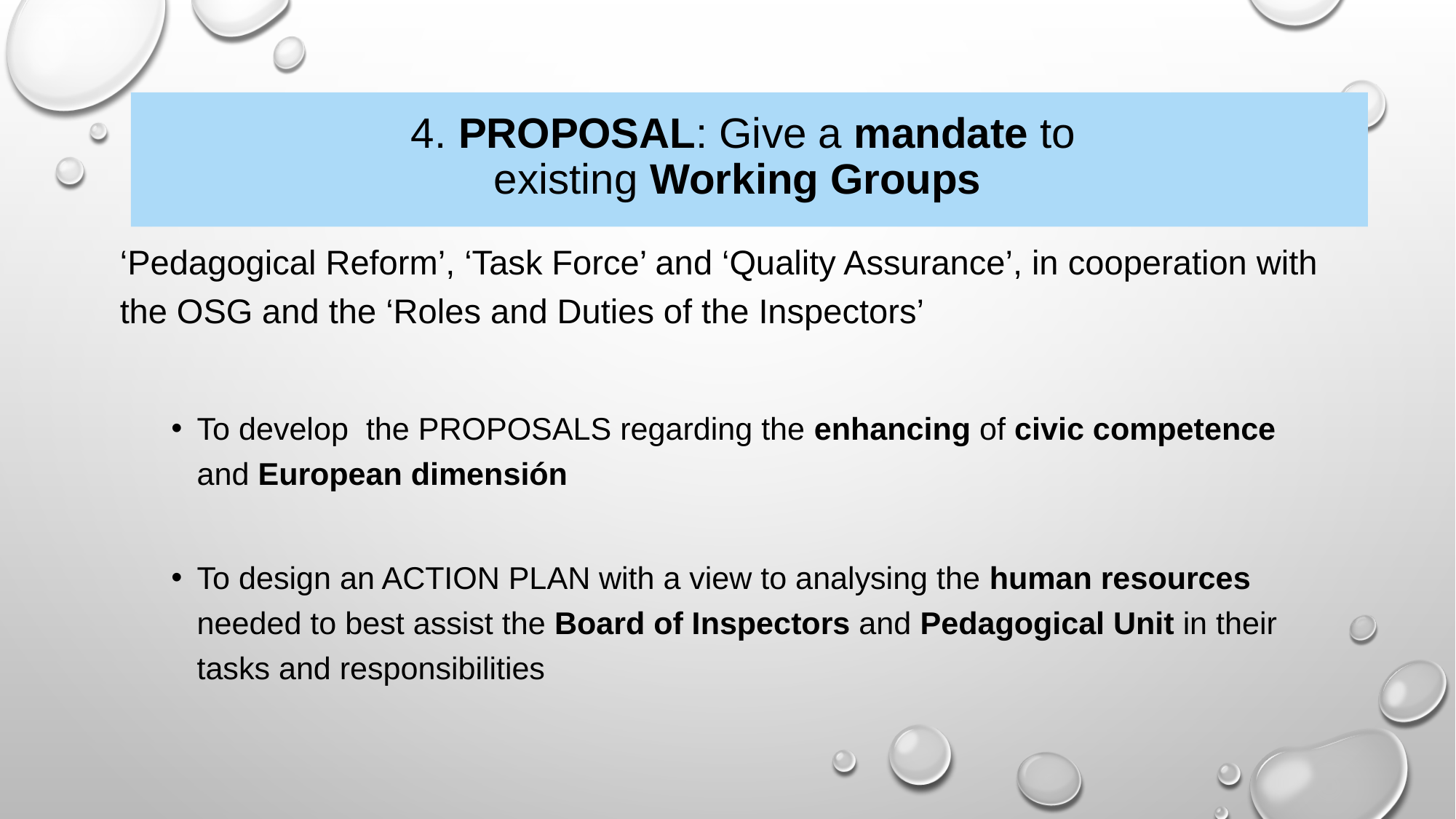

# 4. PROPOSAL: Give a mandate to existing Working Groups
‘Pedagogical Reform’, ‘Task Force’ and ‘Quality Assurance’, in cooperation with the OSG and the ‘Roles and Duties of the Inspectors’

To develop  the PROPOSALS regarding the enhancing of civic competence and European dimensión

To design an ACTION PLAN with a view to analysing the human resources needed to best assist the Board of Inspectors and Pedagogical Unit in their tasks and responsibilities